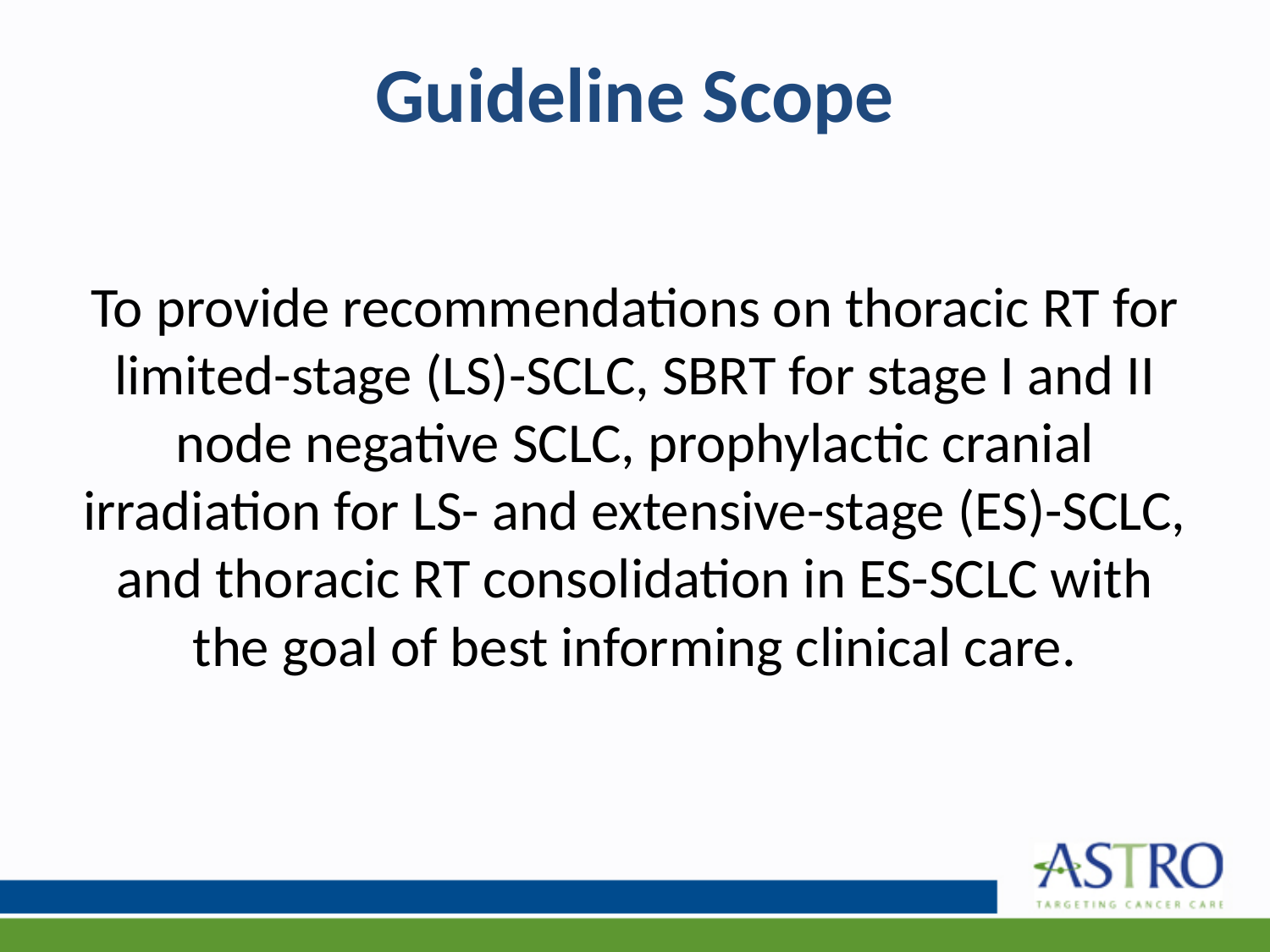

# Guideline Scope
To provide recommendations on thoracic RT for limited-stage (LS)-SCLC, SBRT for stage I and II node negative SCLC, prophylactic cranial irradiation for LS- and extensive-stage (ES)-SCLC, and thoracic RT consolidation in ES-SCLC with the goal of best informing clinical care.